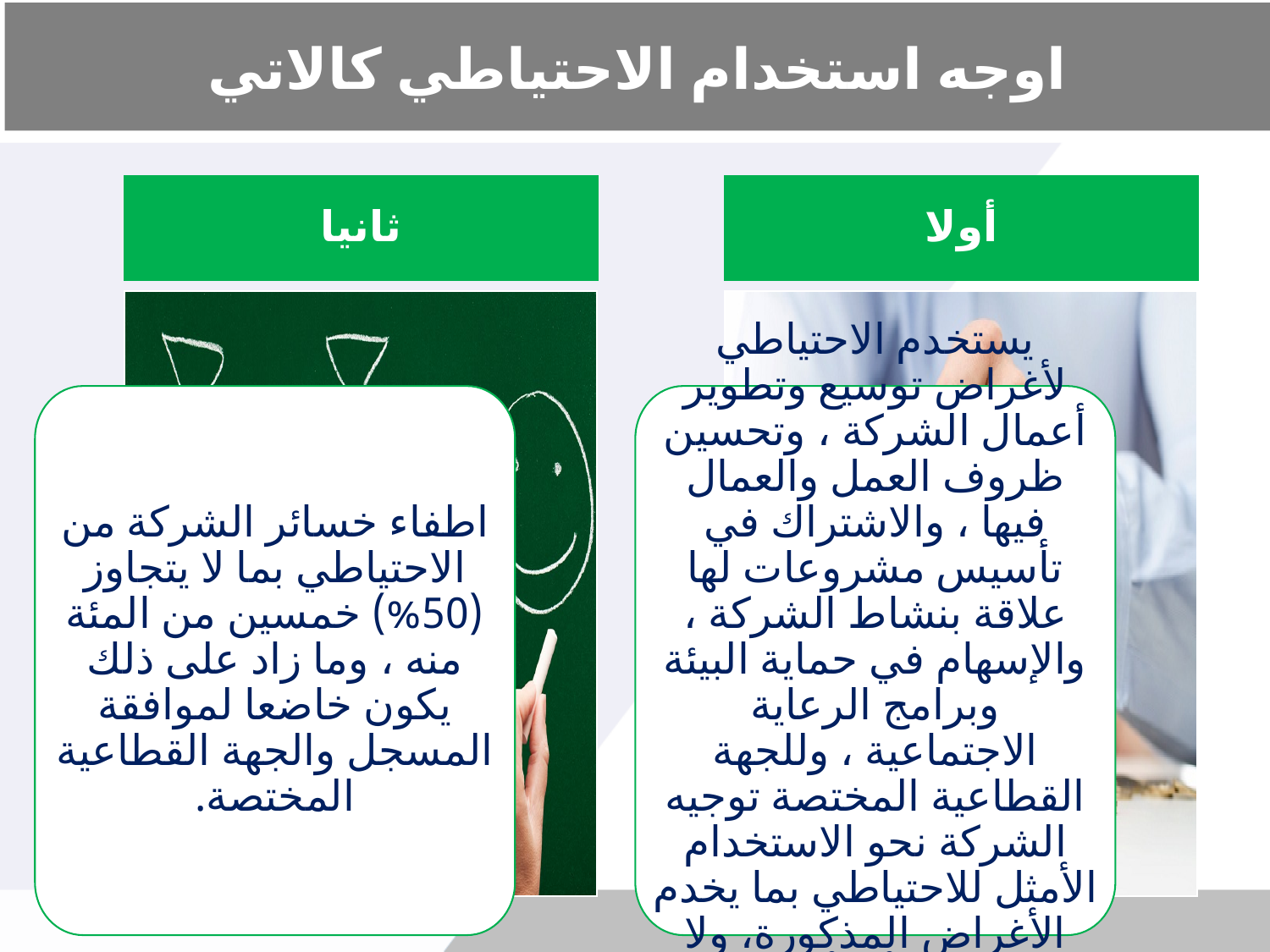

# اوجه استخدام الاحتياطي كالاتي
ثانيا
أولا

اطفاء خسائر الشركة من الاحتياطي بما لا يتجاوز (50%) خمسين من المئة منه ، وما زاد على ذلك يكون خاضعا لموافقة المسجل والجهة القطاعية المختصة.
يستخدم الاحتياطي لأغراض توسيع وتطوير أعمال الشركة ، وتحسين ظروف العمل والعمال فيها ، والاشتراك في تأسيس مشروعات لها علاقة بنشاط الشركة ، والإسهام في حماية البيئة وبرامج الرعاية الاجتماعية ، وللجهة القطاعية المختصة توجيه الشركة نحو الاستخدام الأمثل للاحتياطي بما يخدم الأغراض المذكورة، ولا يجوز توزيع أية أرباح منها.